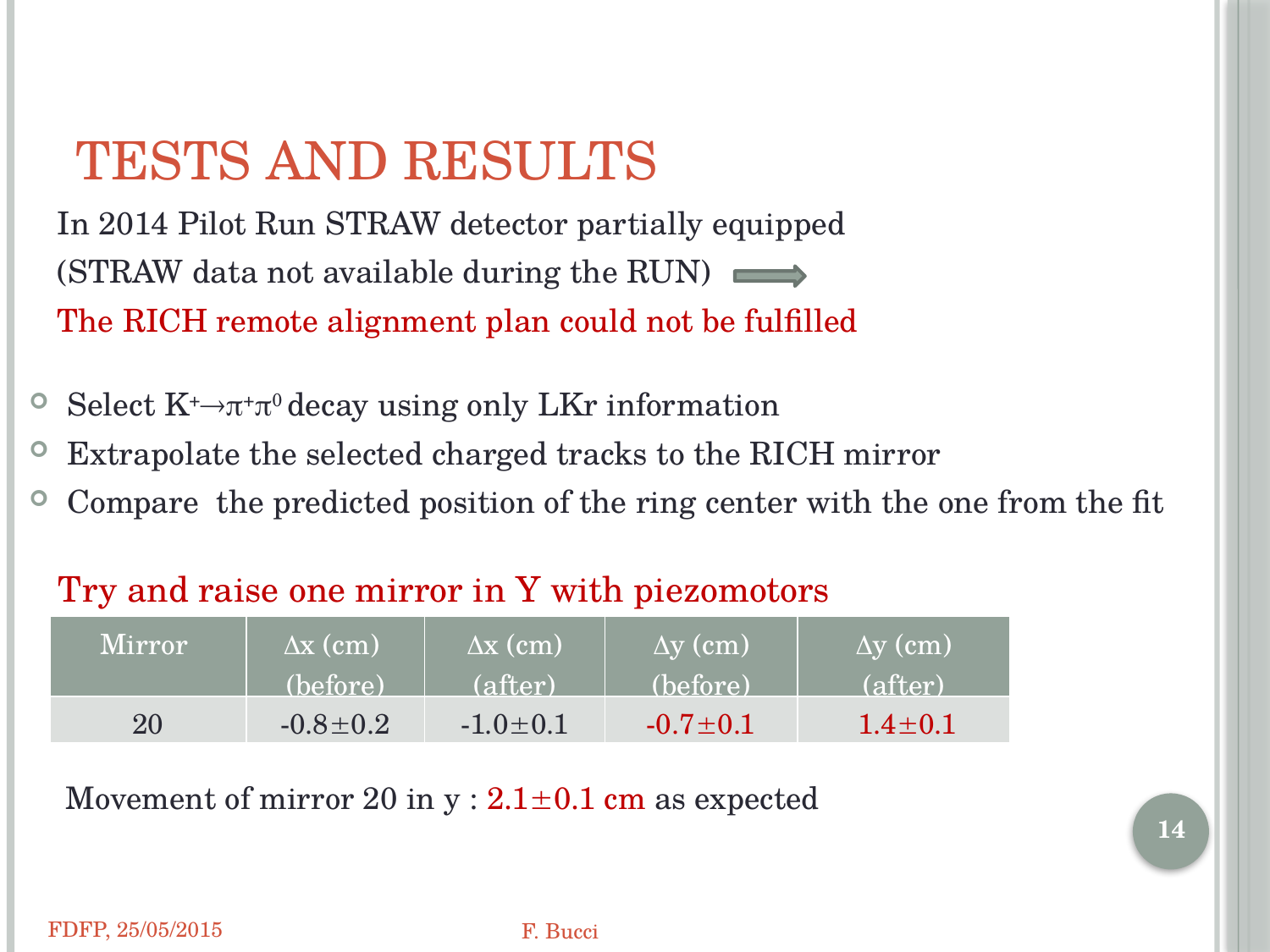

# Tests and Results
In 2014 Pilot Run STRAW detector partially equipped
(STRAW data not available during the RUN)
The RICH remote alignment plan could not be fulfilled

Select K+→π+π0 decay using only LKr information
Extrapolate the selected charged tracks to the RICH mirror
Compare  the predicted position of the ring center with the one from the fit
Try and raise one mirror in Y with piezomotors
| Mirror | Δx (cm) (before) | Δx (cm) (after) | Δy (cm) (before) | Δy (cm) (after) |
| --- | --- | --- | --- | --- |
| 20 | -0.8±0.2 | -1.0±0.1 | -0.7±0.1 | 1.4±0.1 |
Movement of mirror 20 in y : 2.1±0.1 cm as expected
14
FDFP, 25/05/2015
F. Bucci